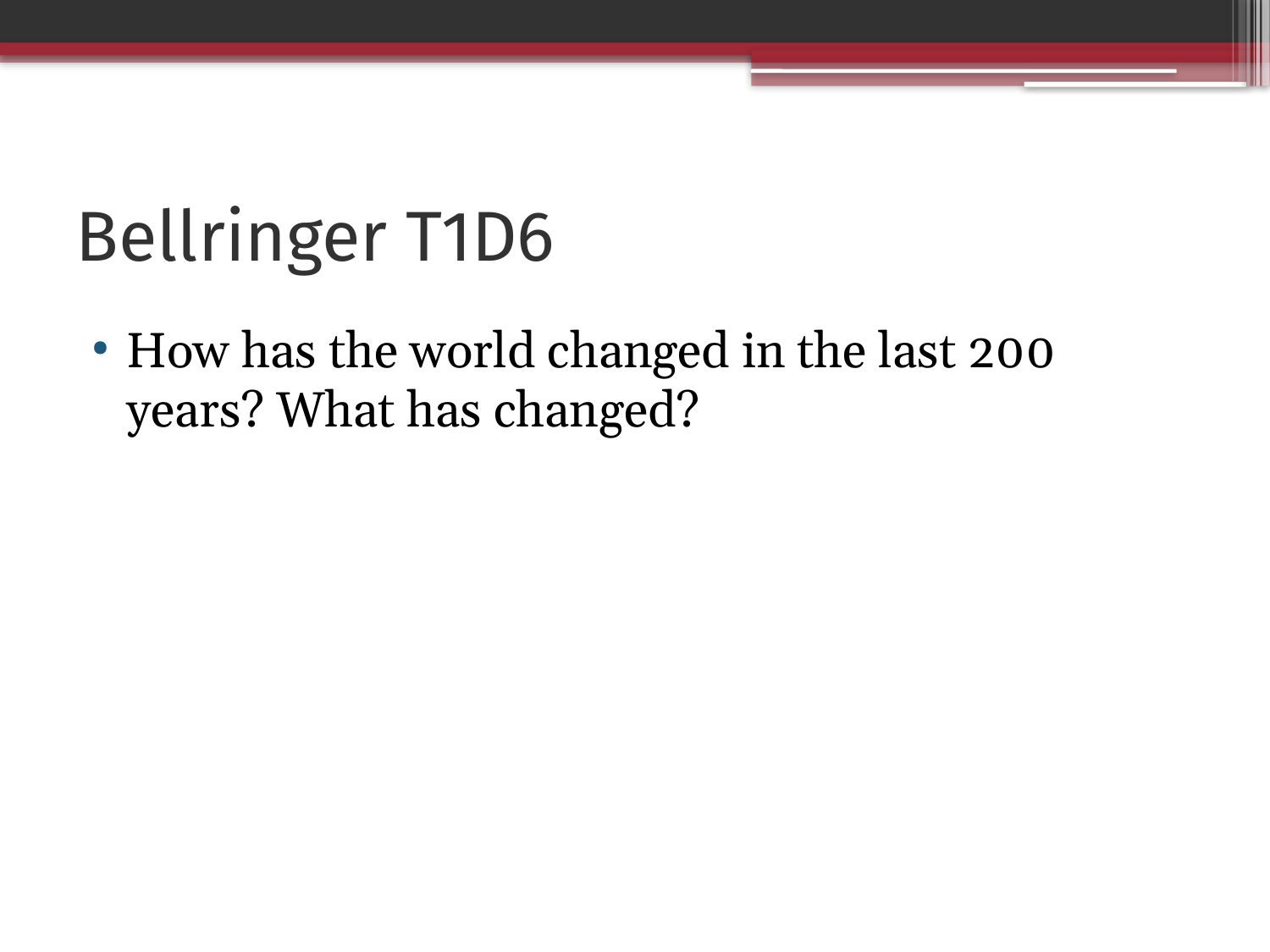

# Bellringer T1D6
How has the world changed in the last 200 years? What has changed?